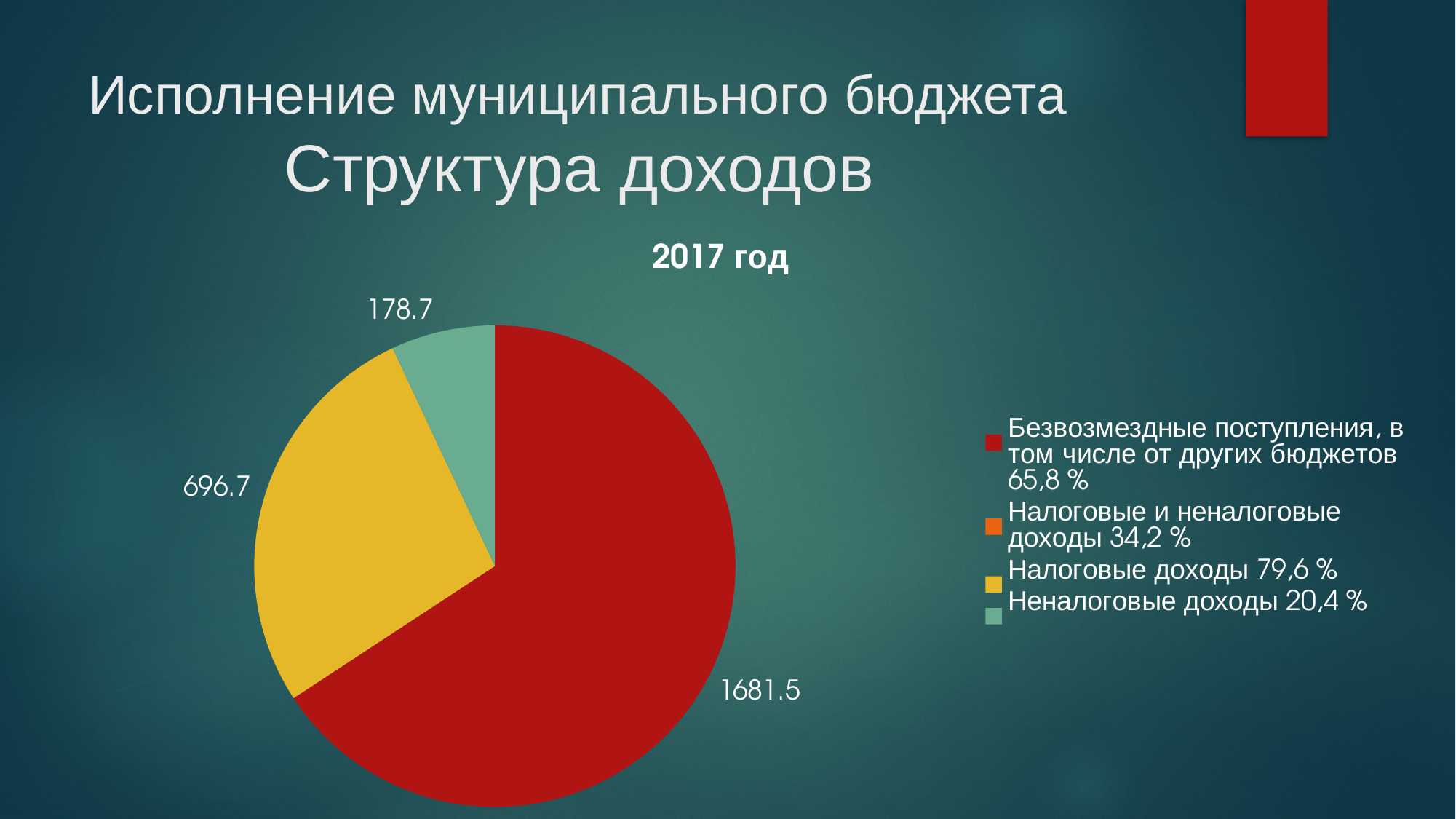

# Исполнение муниципального бюджета Структура доходов

[unsupported chart]